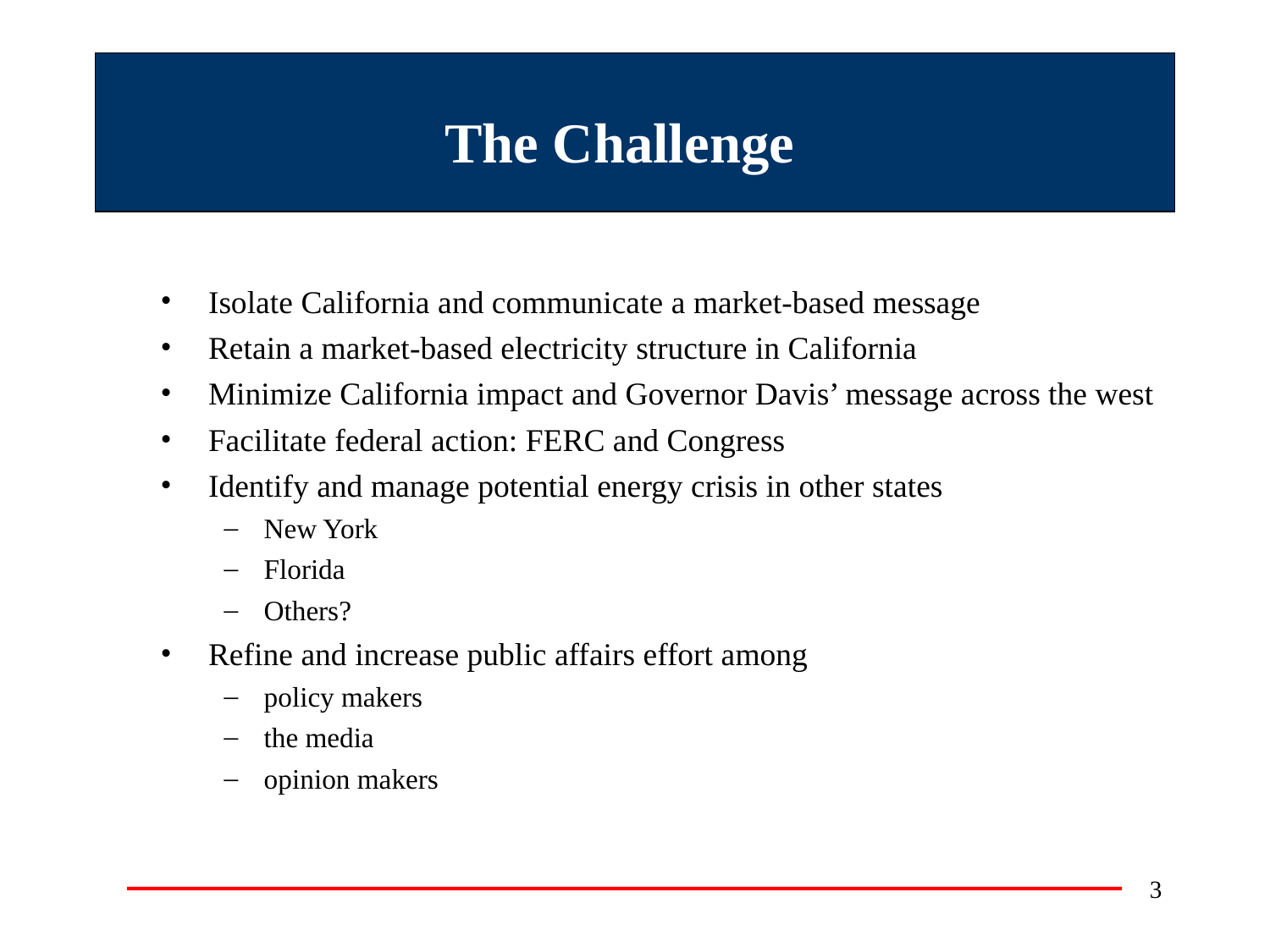

# The Challenge
Isolate California and communicate a market-based message
Retain a market-based electricity structure in California
Minimize California impact and Governor Davis’ message across the west
Facilitate federal action: FERC and Congress
Identify and manage potential energy crisis in other states
New York
Florida
Others?
Refine and increase public affairs effort among
policy makers
the media
opinion makers
3